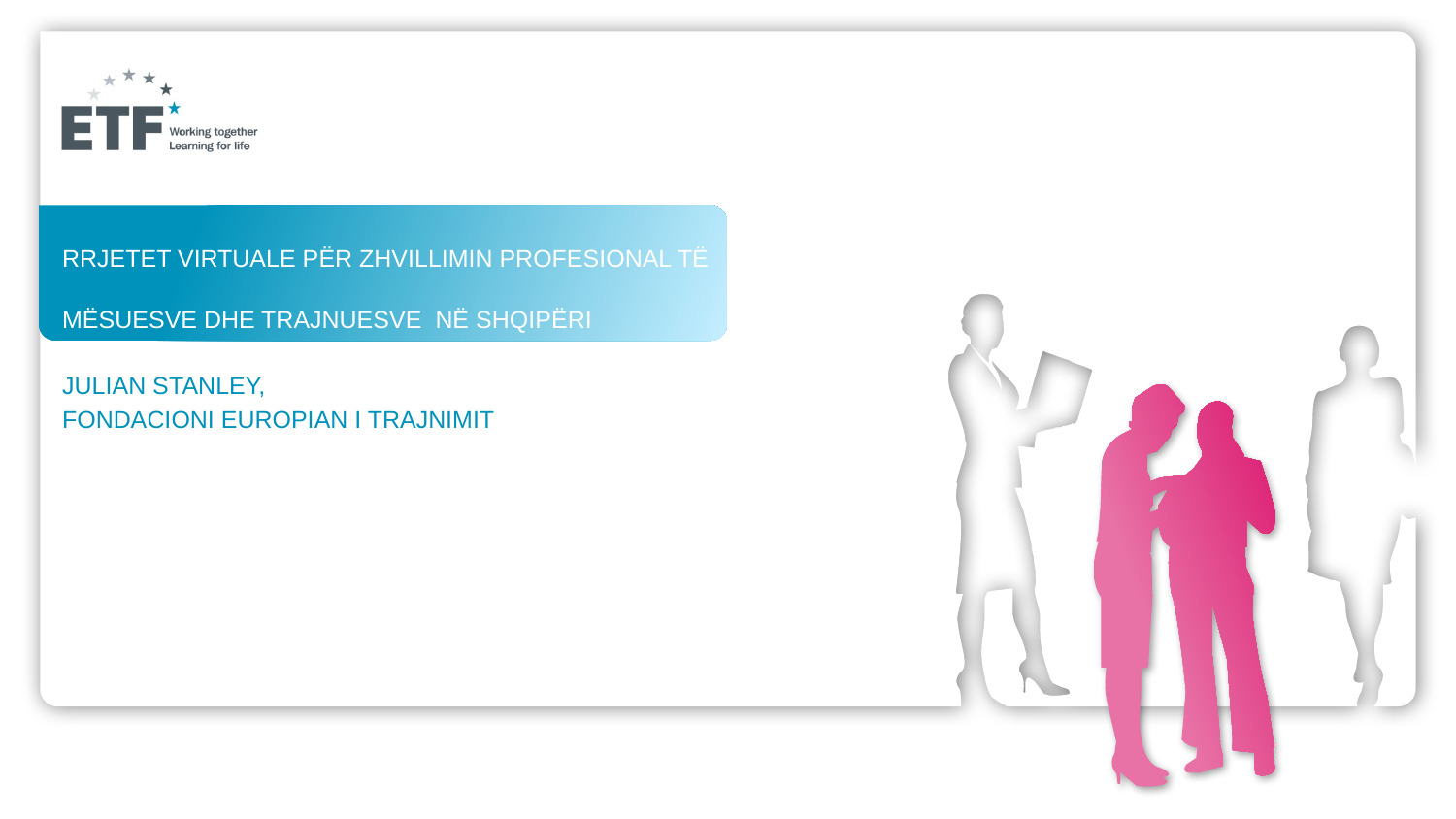

# Rrjetet Virtuale për zhvillimin profesional të mësuesve dhe trajnuesve  në shqipëri
Julian STANLEY,
Fondacioni Europian i TRAjnimit